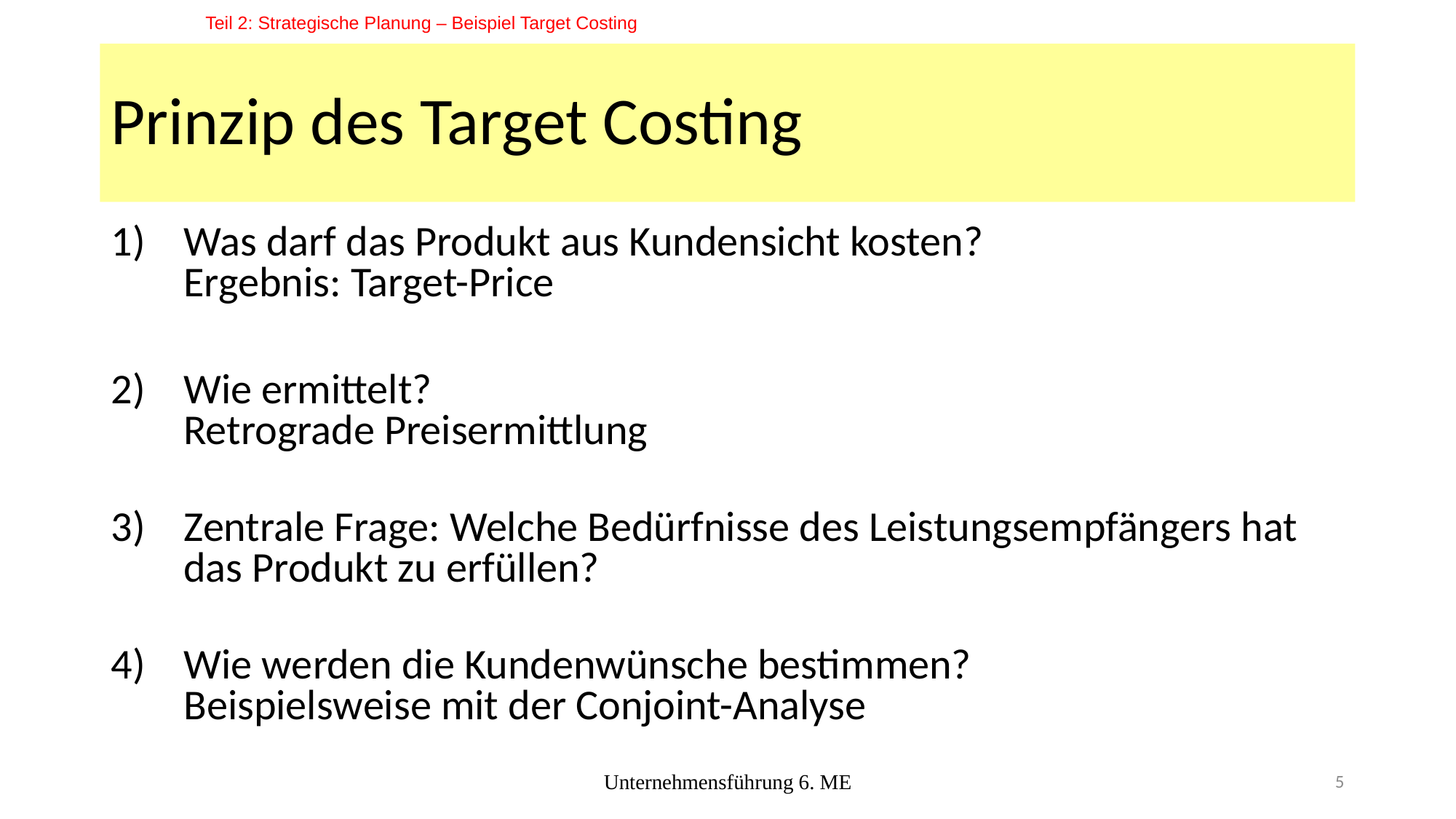

Teil 2: Strategische Planung – Beispiel Target Costing
# Prinzip des Target Costing
Was darf das Produkt aus Kundensicht kosten?
Ergebnis: Target-Price
Wie ermittelt?
Retrograde Preisermittlung
Zentrale Frage: Welche Bedürfnisse des Leistungsempfängers hat das Produkt zu erfüllen?
Wie werden die Kundenwünsche bestimmen?
Beispielsweise mit der Conjoint-Analyse
Unternehmensführung 6. ME
5